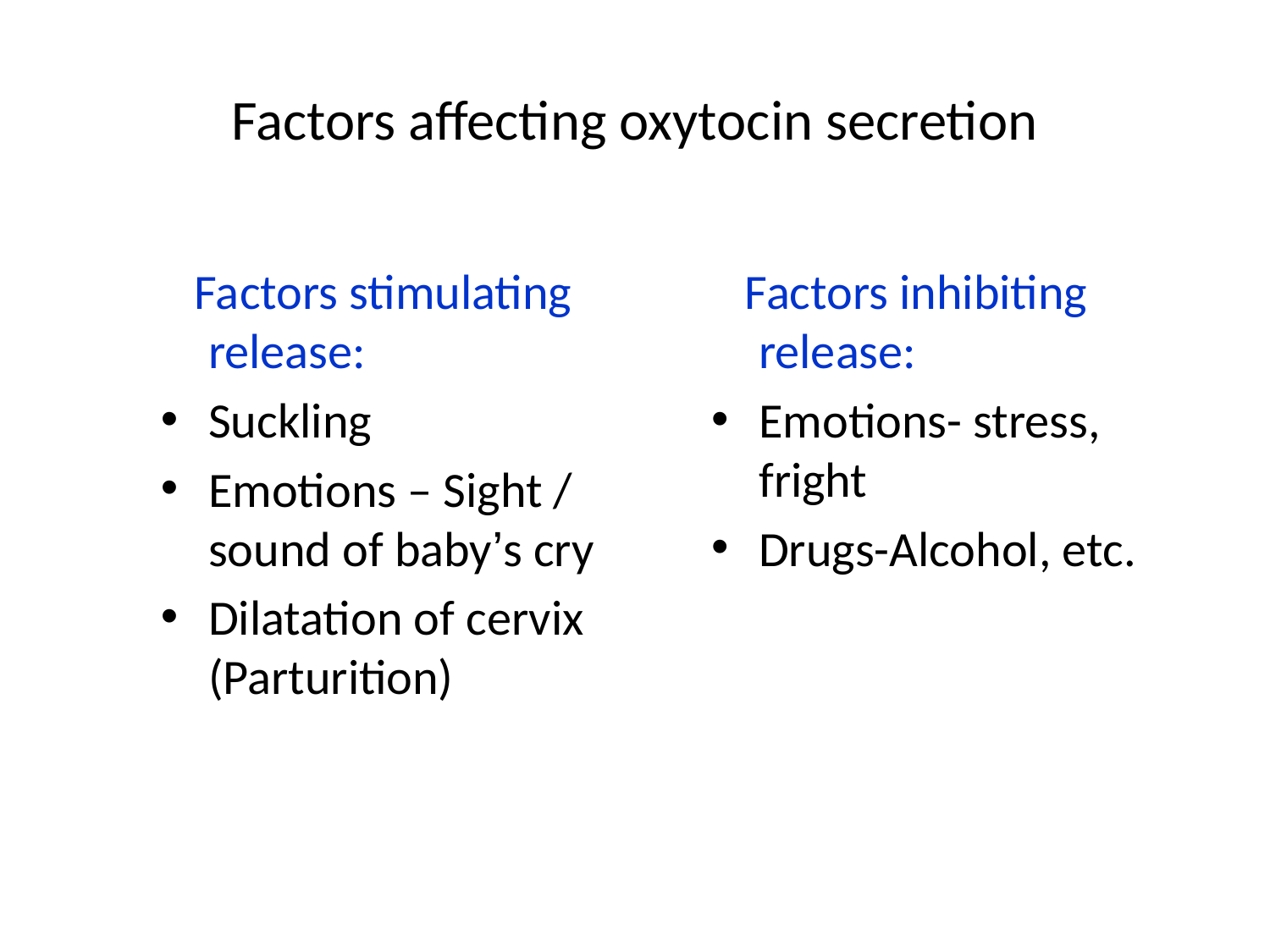

Factors affecting oxytocin secretion
   Factors stimulating release:
Suckling
Emotions – Sight / sound of baby’s cry
Dilatation of cervix (Parturition)

   Factors inhibiting  release:
Emotions- stress, fright
Drugs-Alcohol, etc.